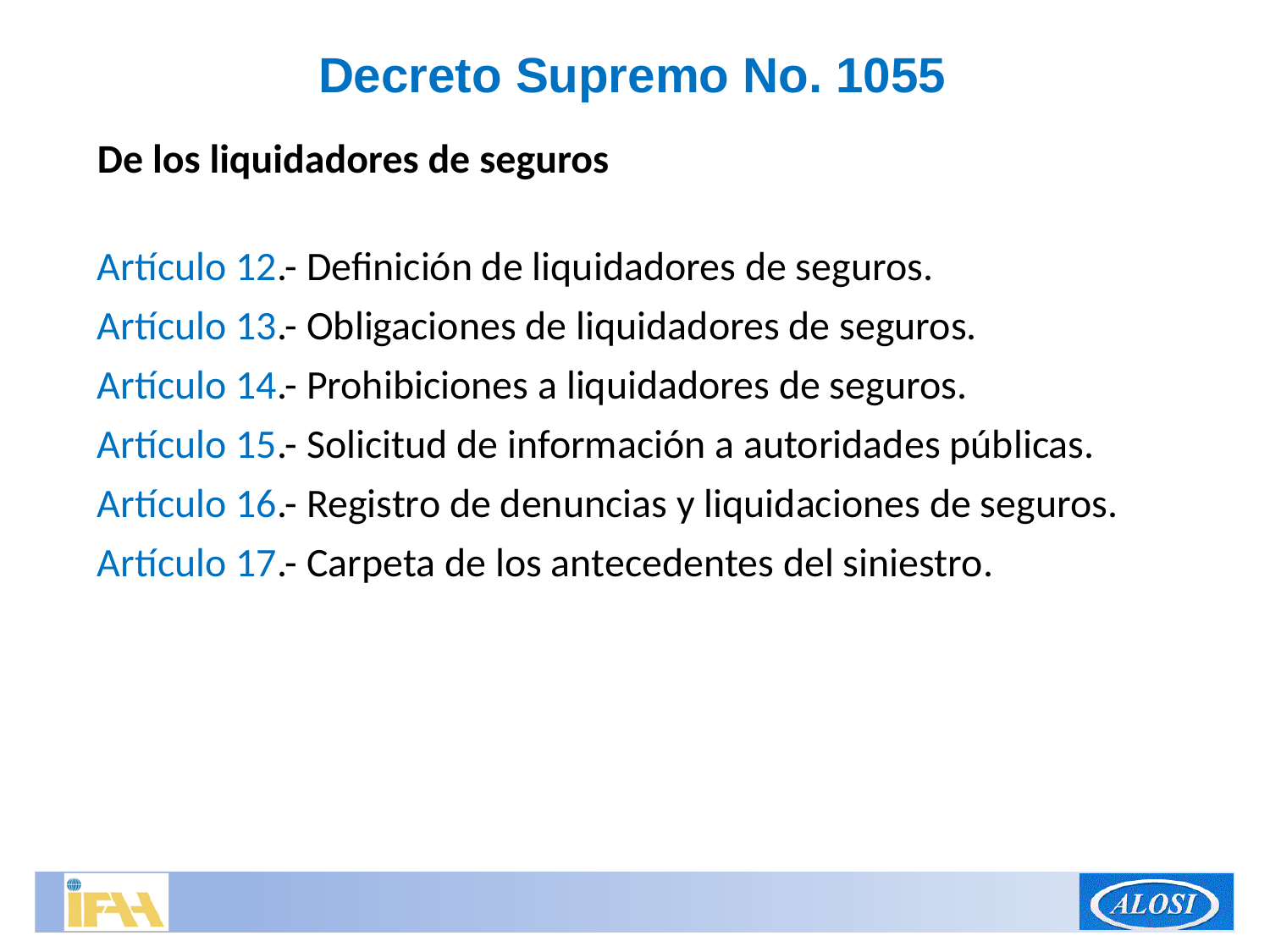

Decreto Supremo No. 1055
De los liquidadores de seguros

Artículo 12.- Definición de liquidadores de seguros.
Artículo 13.- Obligaciones de liquidadores de seguros.
Artículo 14.- Prohibiciones a liquidadores de seguros.
Artículo 15.- Solicitud de información a autoridades públicas.
Artículo 16.- Registro de denuncias y liquidaciones de seguros.
Artículo 17.- Carpeta de los antecedentes del siniestro.